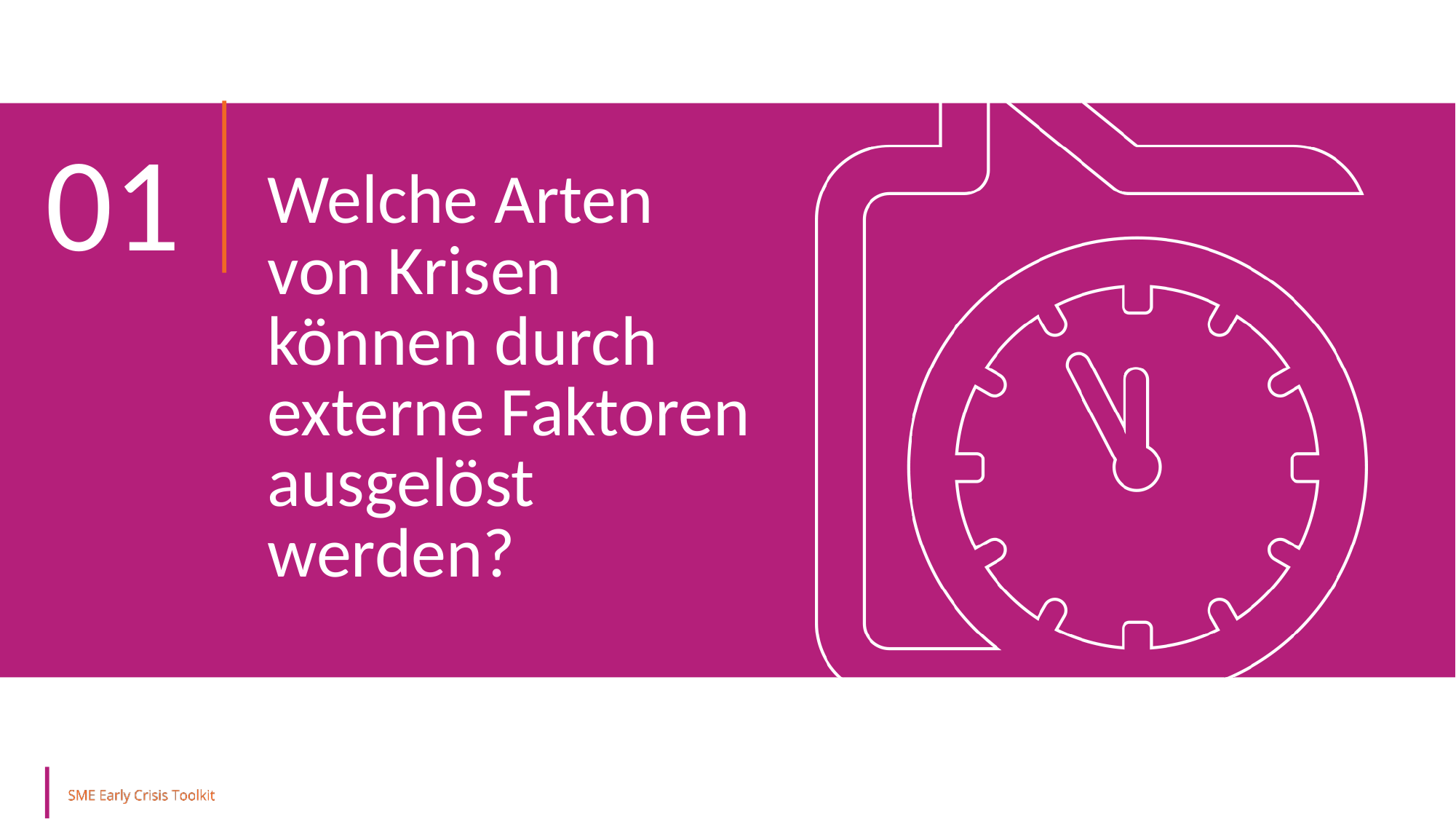

01
Welche Arten von Krisen können durch externe Faktoren ausgelöst werden?